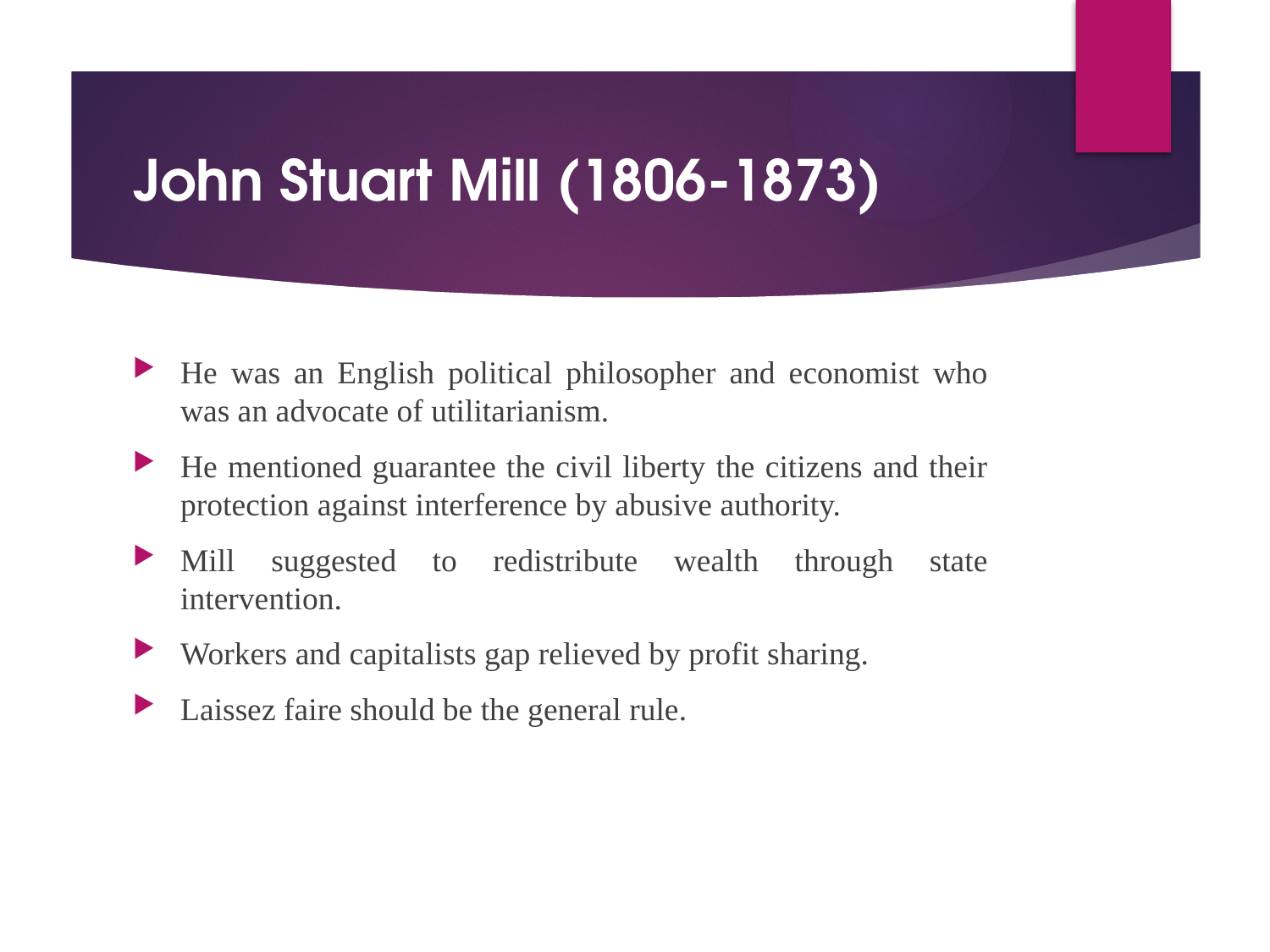

# John Stuart Mill (1806-1873)
He was an English political philosopher and economist who was an advocate of utilitarianism.
He mentioned guarantee the civil liberty the citizens and their protection against interference by abusive authority.
Mill suggested to redistribute wealth through state intervention.
Workers and capitalists gap relieved by profit sharing.
Laissez faire should be the general rule.